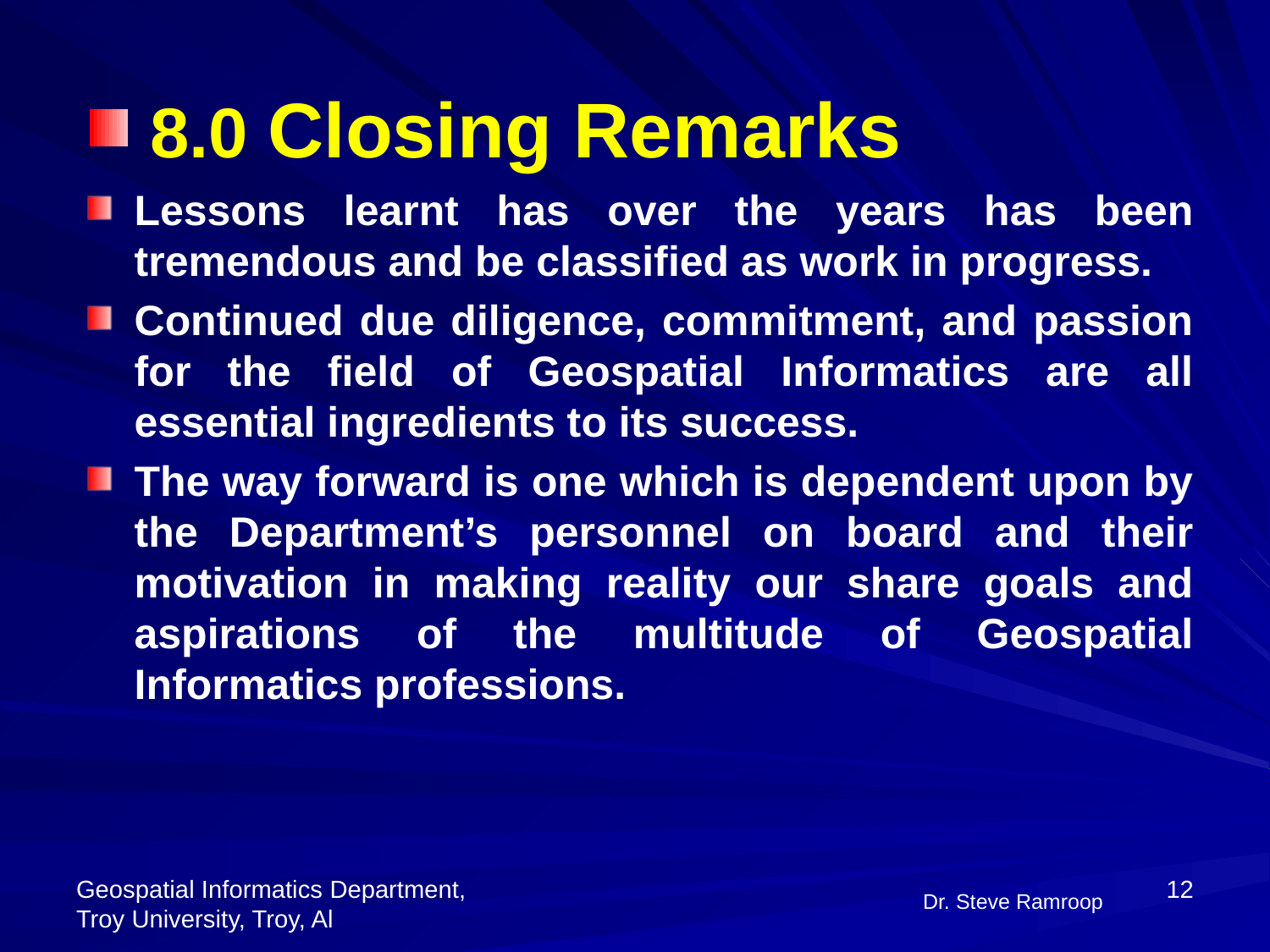

8.0 Closing Remarks
Lessons learnt has over the years has been tremendous and be classified as work in progress.
Continued due diligence, commitment, and passion for the field of Geospatial Informatics are all essential ingredients to its success.
The way forward is one which is dependent upon by the Department’s personnel on board and their motivation in making reality our share goals and aspirations of the multitude of Geospatial Informatics professions.
Dr. Steve Ramroop
Geospatial Informatics Department, Troy University, Troy, Al
12